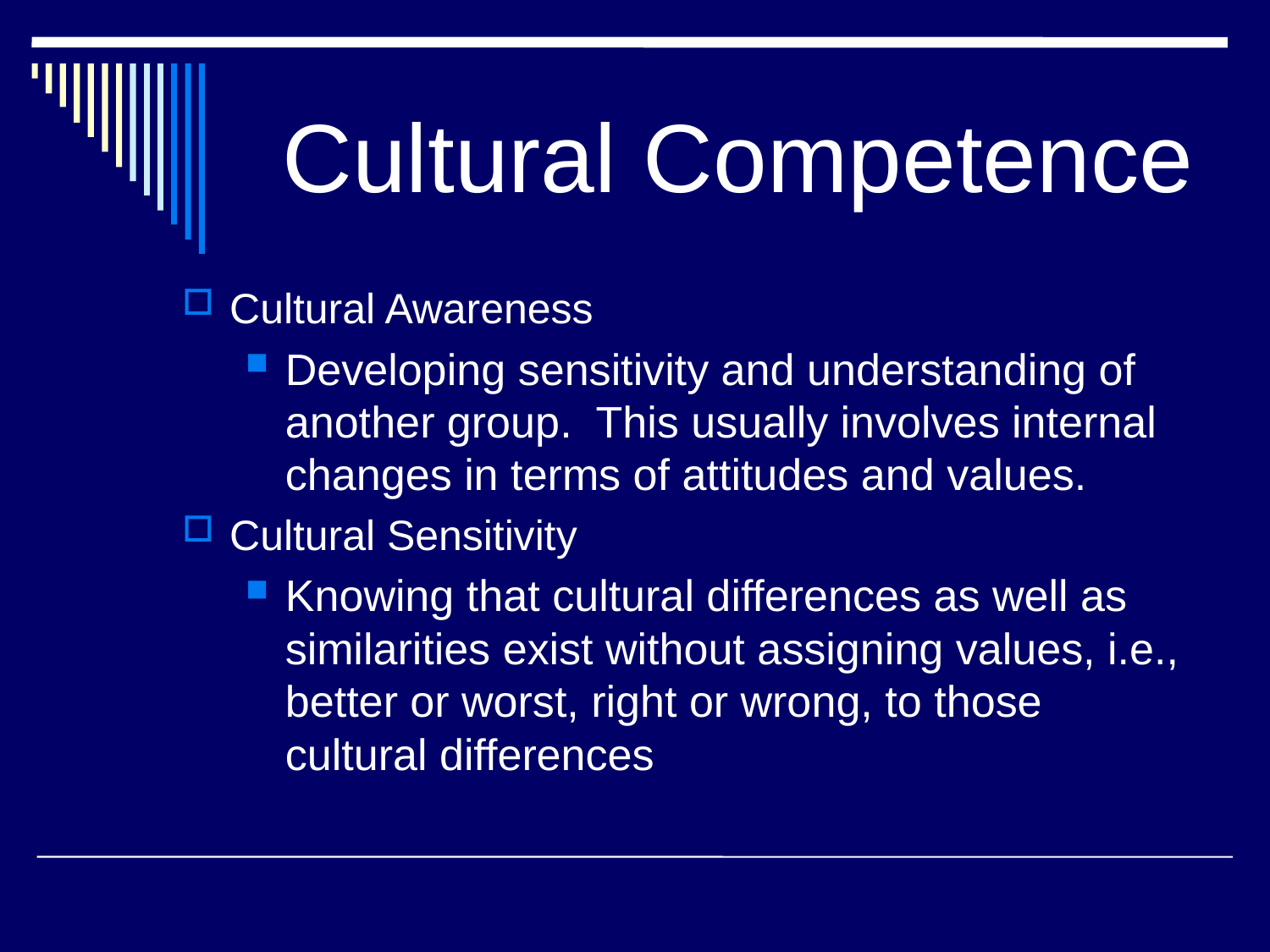

# Cultural Competence
Cultural Awareness
Developing sensitivity and understanding of another group.  This usually involves internal changes in terms of attitudes and values.
Cultural Sensitivity
Knowing that cultural differences as well as similarities exist without assigning values, i.e., better or worst, right or wrong, to those cultural differences